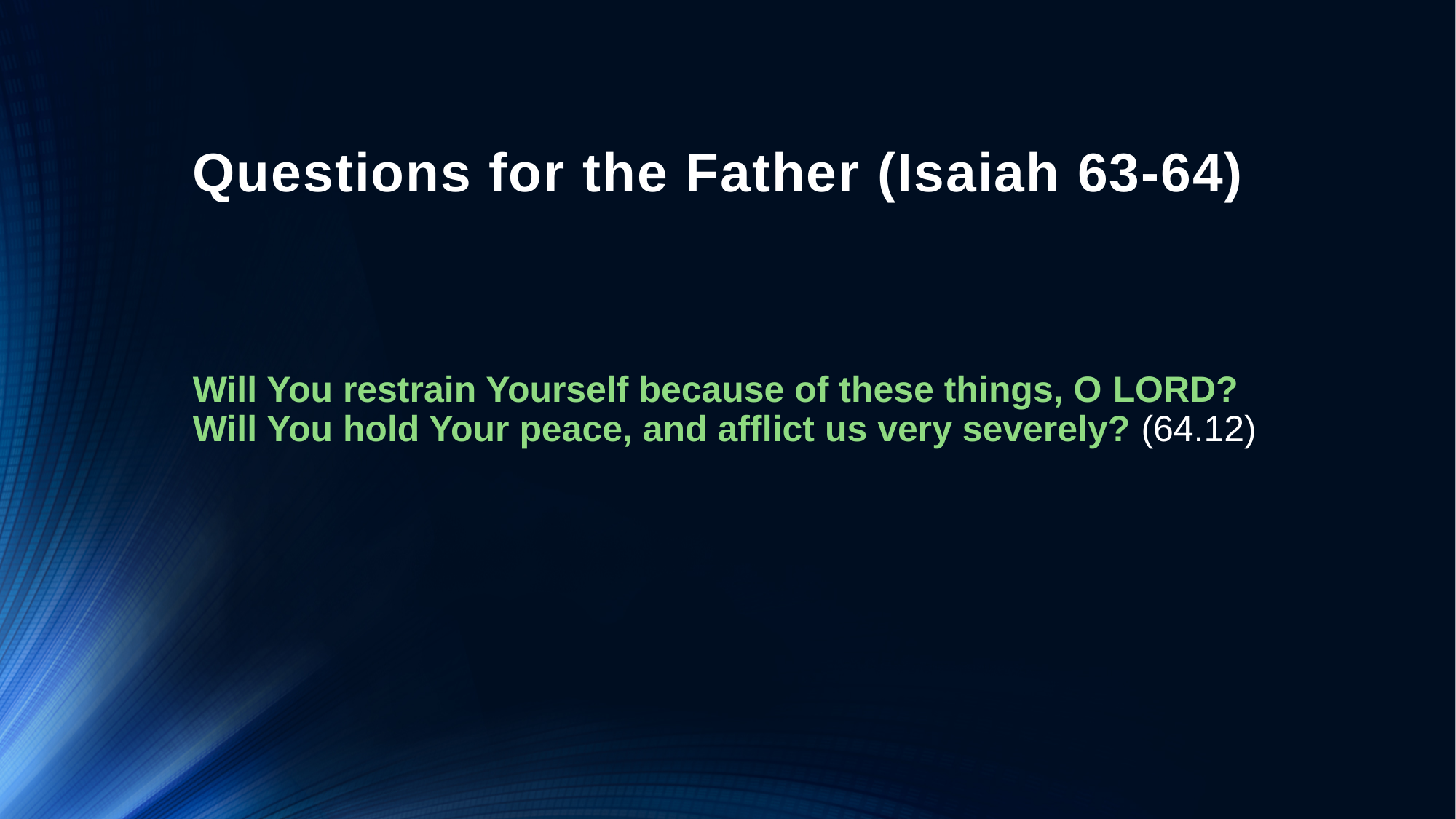

# Questions for the Father (Isaiah 63-64)

Will You restrain Yourself because of these things, O Lord?
Will You hold Your peace, and afflict us very severely? (64.12)